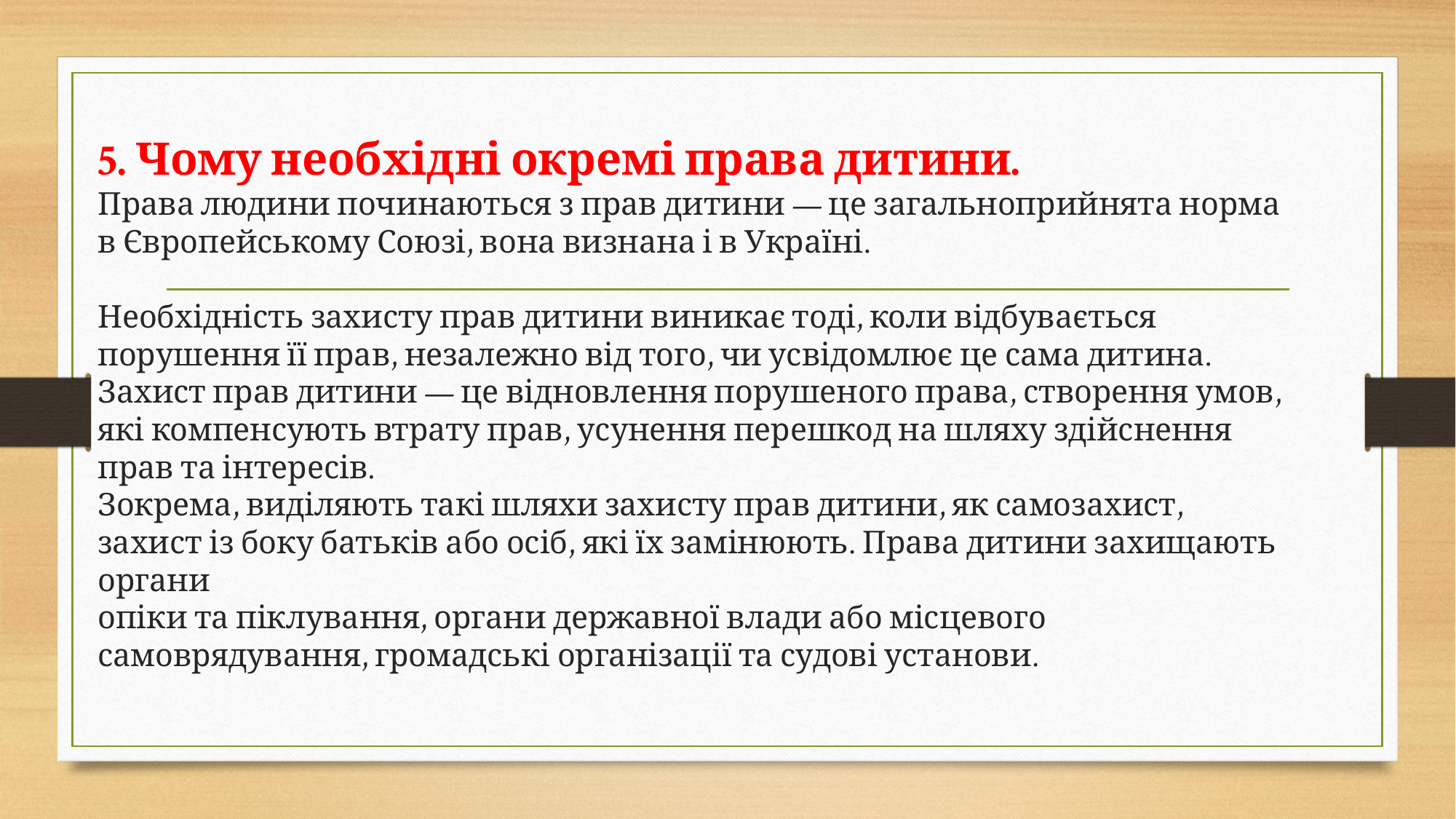

# 5. Чому необхідні окремі права дитини. Права людини починаються з прав дитини — це загальноприйнята норма в Європейському Союзі, вона визнана і в Україні. Необхідність захисту прав дитини виникає тоді, коли відбувається порушення її прав, незалежно від того, чи усвідомлює це сама дитина. Захист прав дитини — це відновлення порушеного права, створення умов, які компенсують втрату прав, усунення перешкод на шляху здійснення прав та інтересів. Зокрема, виділяють такі шляхи захисту прав дитини, як самозахист, захист із боку батьків або осіб, які їх замінюють. Права дитини захищають органи опіки та піклування, органи державної влади або місцевого самоврядування, громадські організації та судові установи.